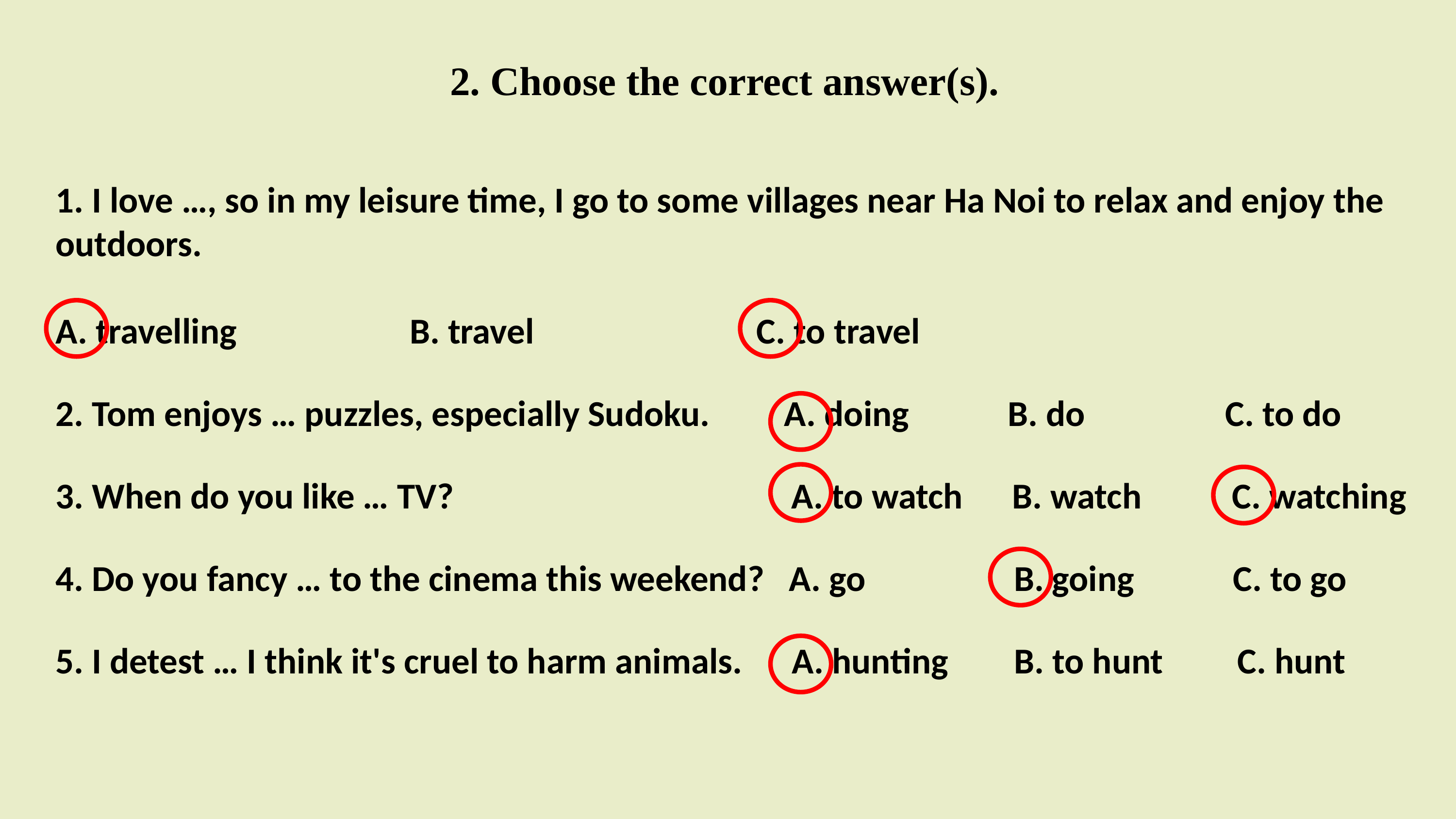

2. Choose the correct answer(s).
1. I love …, so in my leisure time, I go to some villages near Ha Noi to relax and enjoy the outdoors.

A. travelling                     B. travel                           C. to travel

2. Tom enjoys … puzzles, especially Sudoku.         A. doing            B. do                 C. to do

3. When do you like … TV?                                         A. to watch      B. watch           C. watching

4. Do you fancy … to the cinema this weekend?   A. go                  B. going            C. to go

5. I detest … I think it's cruel to harm animals.      A. hunting        B. to hunt         C. hunt